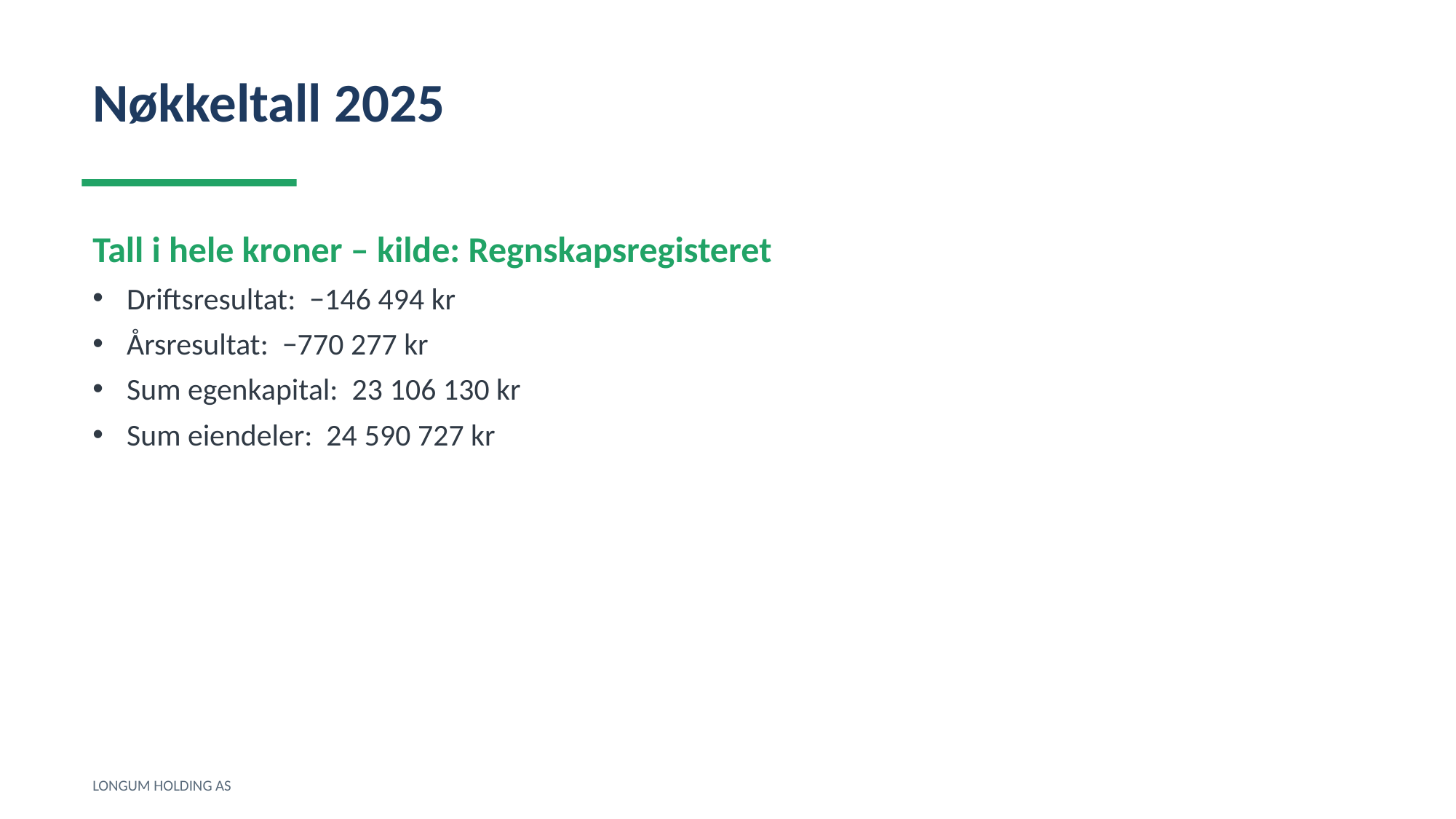

Nøkkeltall 2025

Tall i hele kroner – kilde: Regnskapsregisteret
Driftsresultat:  −146 494 kr
Årsresultat:  −770 277 kr
Sum egenkapital:  23 106 130 kr
Sum eiendeler:  24 590 727 kr
LONGUM HOLDING AS